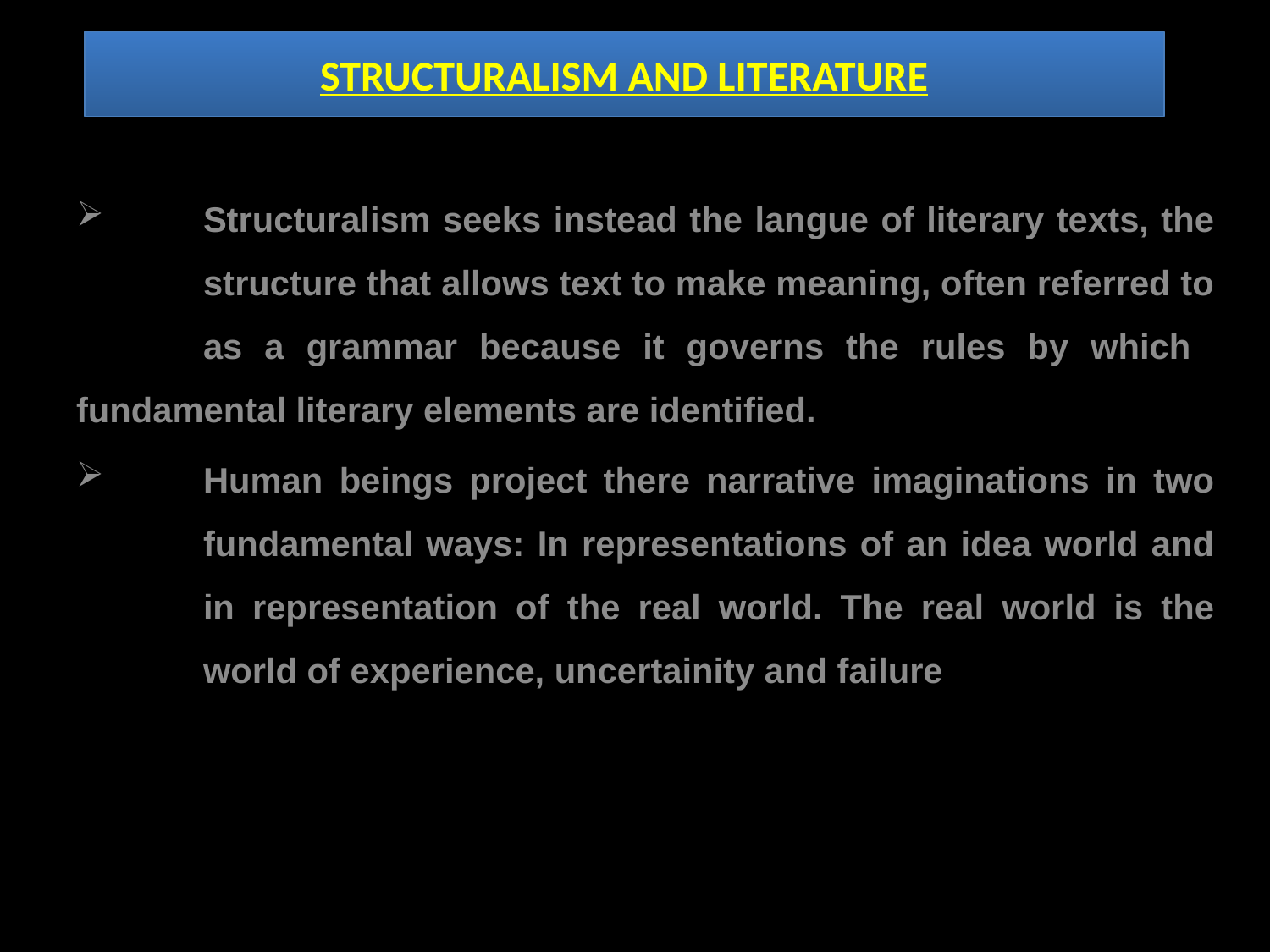

# STRUCTURALISM AND LITERATURE
	Structuralism seeks instead the langue of literary texts, the 	structure that allows text to make meaning, often referred to 	as a grammar because it governs the rules by which 	fundamental literary elements are identified.
	Human beings project there narrative imaginations in two 	fundamental ways: In representations of an idea world and 	in representation of the real world. The real world is the 	world of experience, uncertainity and failure